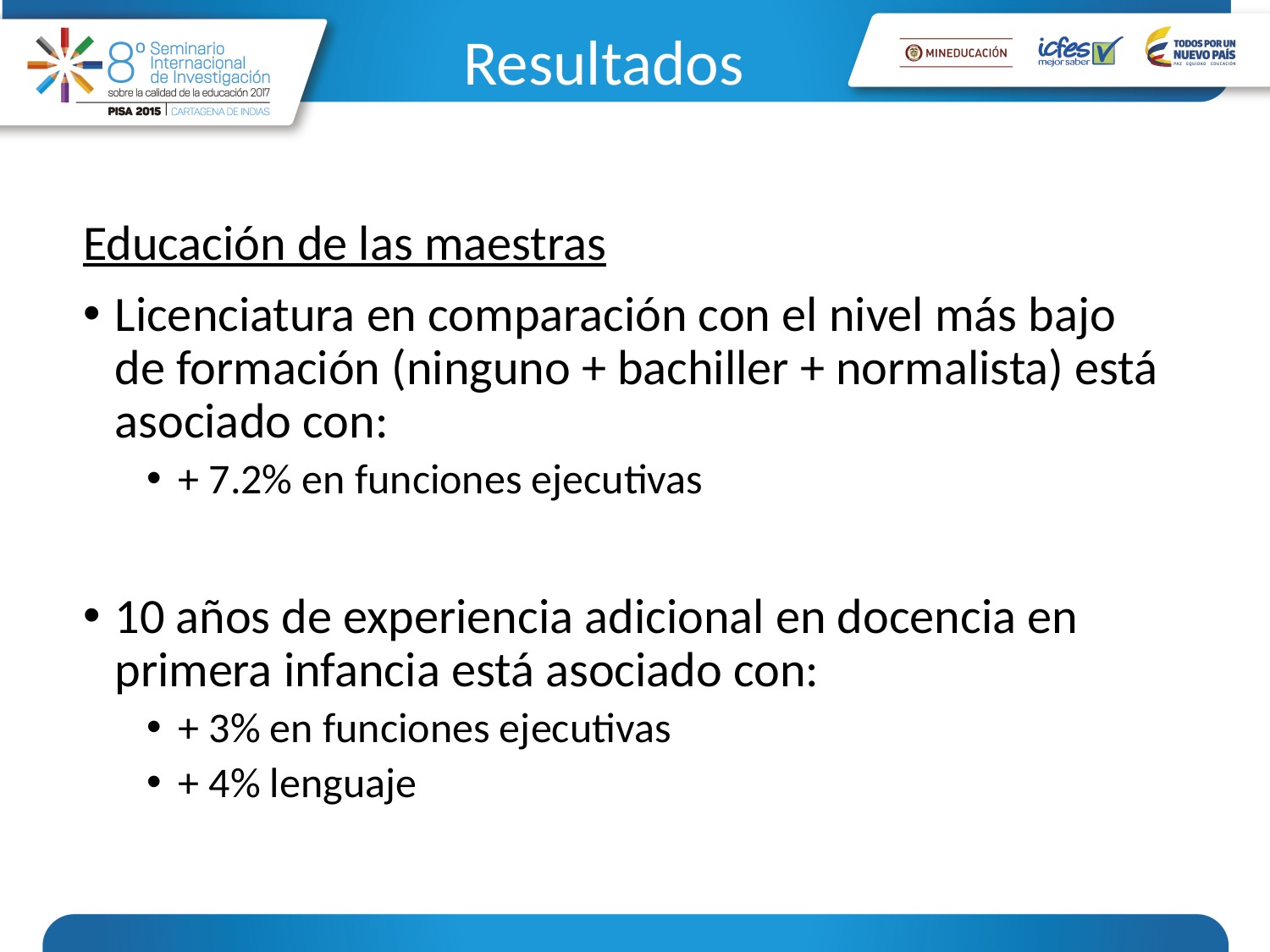

Resultados
Educación de las maestras
Licenciatura en comparación con el nivel más bajo de formación (ninguno + bachiller + normalista) está asociado con:
+ 7.2% en funciones ejecutivas

10 años de experiencia adicional en docencia en primera infancia está asociado con:
+ 3% en funciones ejecutivas
+ 4% lenguaje